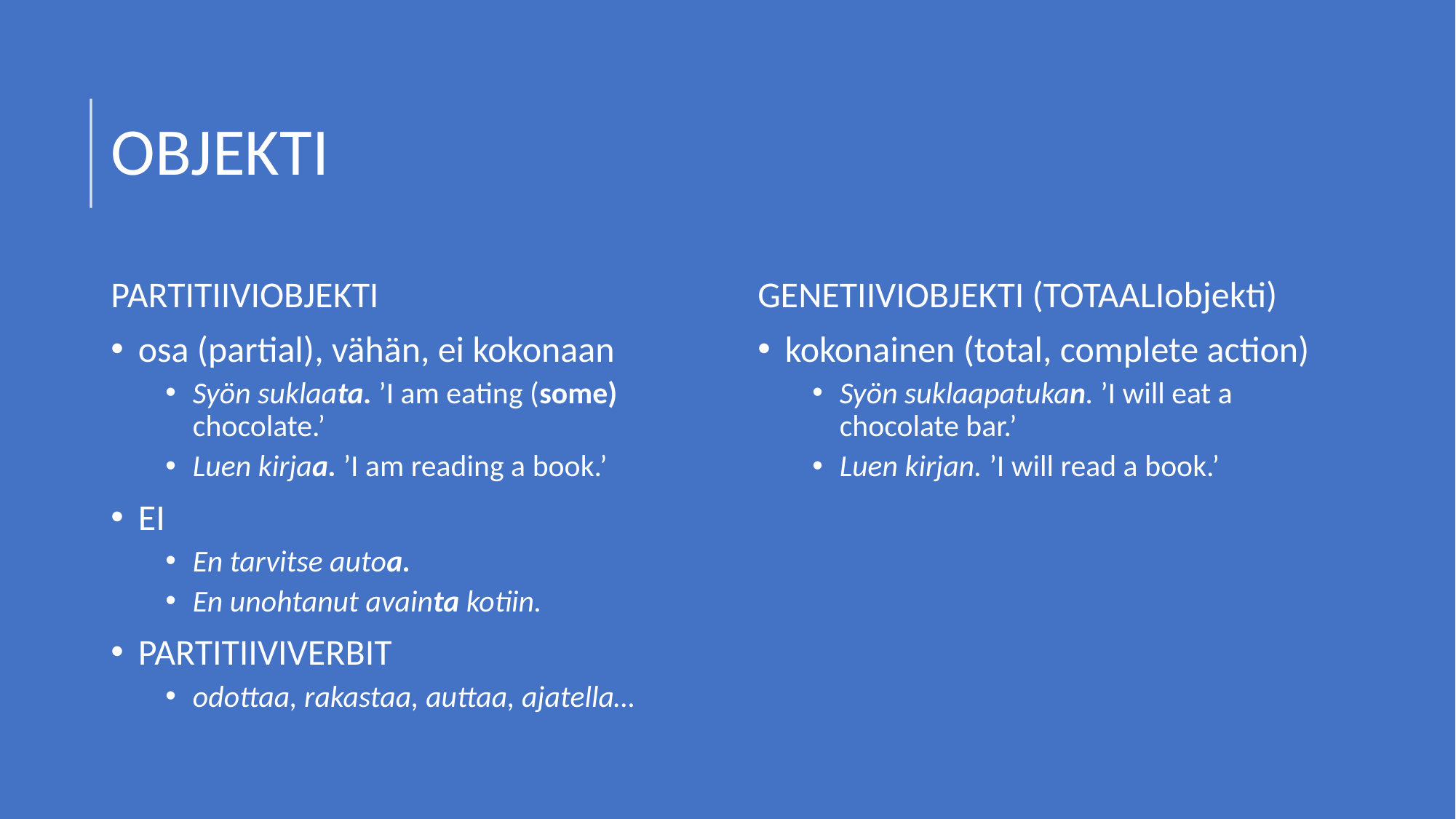

# OBJEKTI
PARTITIIVIOBJEKTI
osa (partial), vähän, ei kokonaan
Syön suklaata. ’I am eating (some) chocolate.’
Luen kirjaa. ’I am reading a book.’
EI
En tarvitse autoa.
En unohtanut avainta kotiin.
PARTITIIVIVERBIT
odottaa, rakastaa, auttaa, ajatella…

GENETIIVIOBJEKTI (TOTAALIobjekti)
kokonainen (total, complete action)
Syön suklaapatukan. ’I will eat a chocolate bar.’
Luen kirjan. ’I will read a book.’